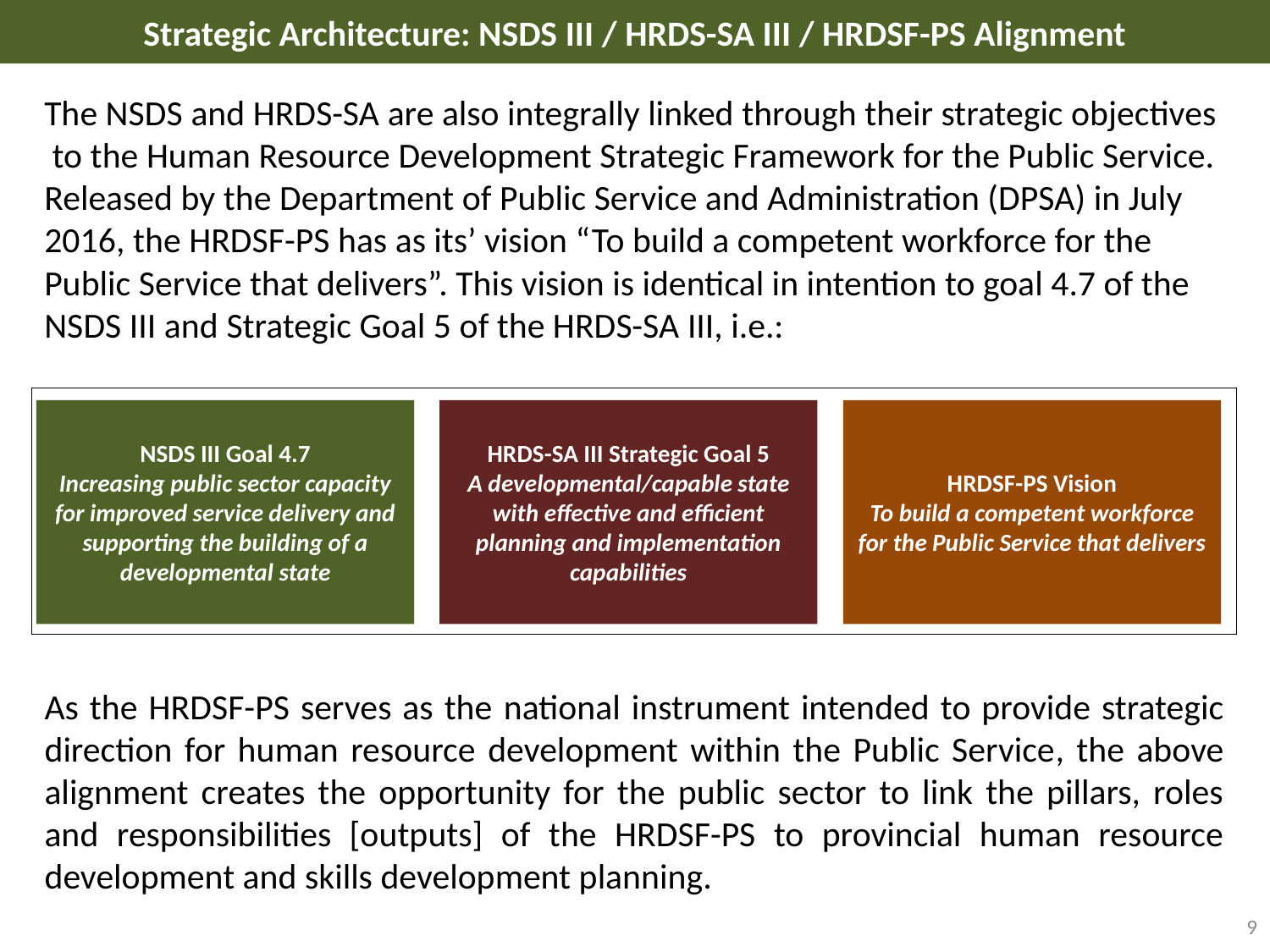

Strategic Architecture: NSDS III / HRDS-SA III / HRDSF-PS Alignment
The NSDS and HRDS-SA are also integrally linked through their strategic objectives  to the Human Resource Development Strategic Framework for the Public Service. Released by the Department of Public Service and Administration (DPSA) in July 2016, the HRDSF-PS has as its’ vision “To build a competent workforce for the Public Service that delivers”. This vision is identical in intention to goal 4.7 of the NSDS III and Strategic Goal 5 of the HRDS-SA III, i.e.:

NSDS III Goal 4.7
Increasing public sector capacity for improved service delivery and supporting the building of a developmental state
HRDS-SA III Strategic Goal 5
A developmental/capable state with effective and efficient planning and implementation capabilities
HRDSF-PS Vision
To build a competent workforce for the Public Service that delivers
As the HRDSF-PS serves as the national instrument intended to provide strategic direction for human resource development within the Public Service, the above alignment creates the opportunity for the public sector to link the pillars, roles and responsibilities [outputs] of the HRDSF-PS to provincial human resource development and skills development planning.
9